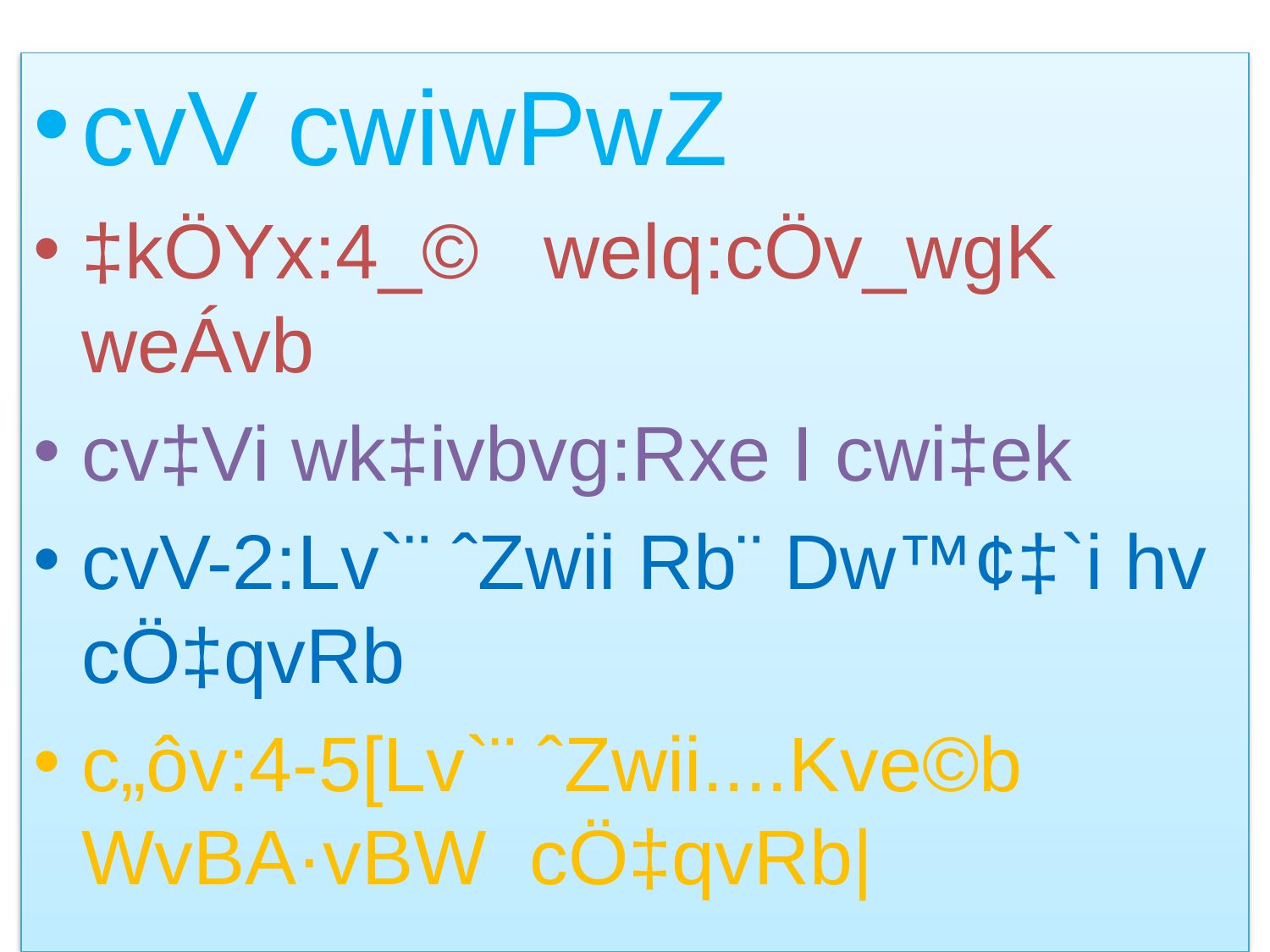

#
cvV cwiwPwZ
‡kÖYx:4_©   welq:cÖv_wgK weÁvb
cv‡Vi wk‡ivbvg:Rxe I cwi‡ek
cvV-2:Lv`¨ ˆZwii Rb¨ Dw™¢‡`i hv cÖ‡qvRb
c„ôv:4-5[Lv`¨ ˆZwii....Kve©b WvBA·vBW  cÖ‡qvRb|